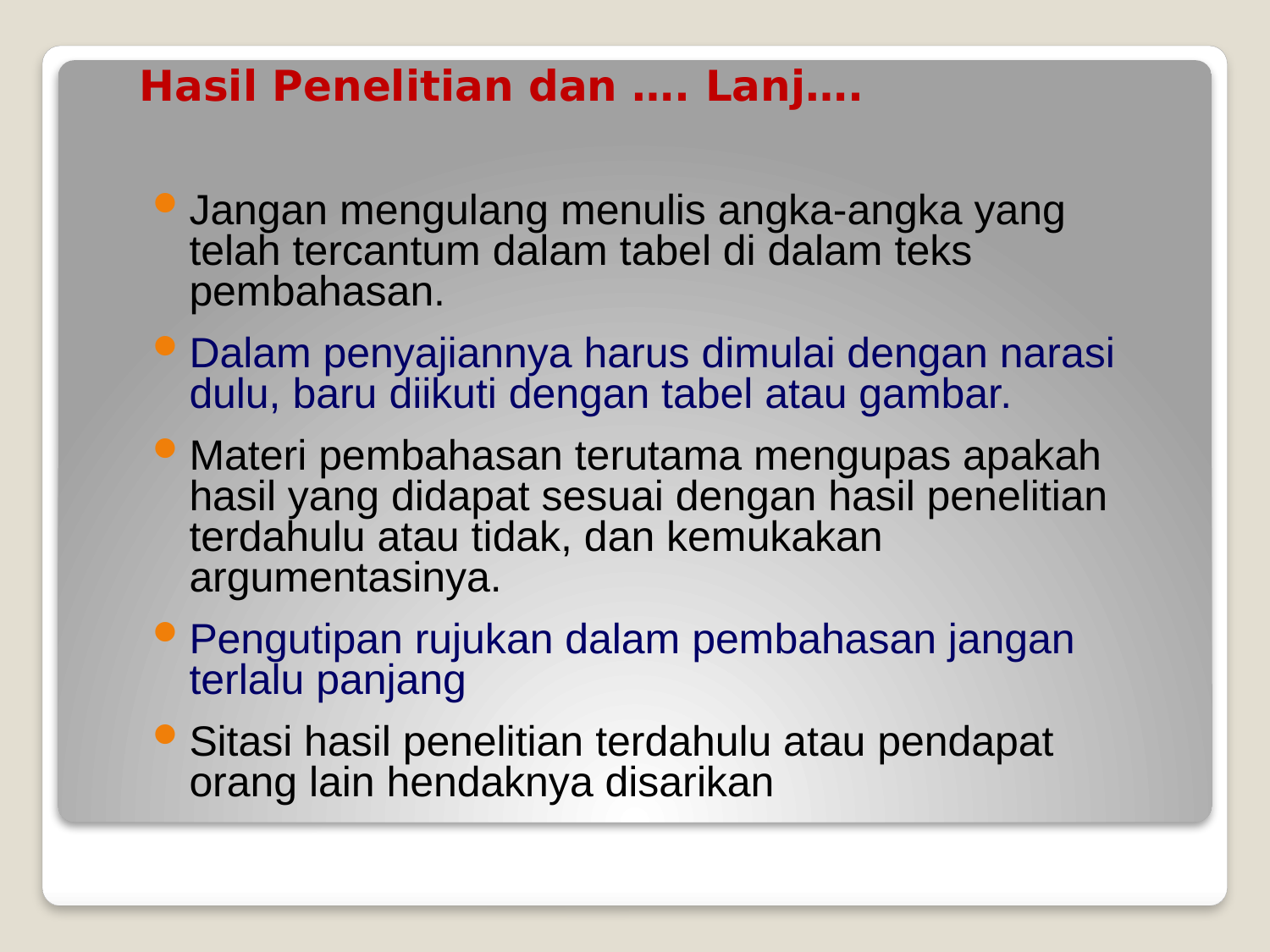

Hasil Penelitian dan …. Lanj….
Jangan mengulang menulis angka-angka yang telah tercantum dalam tabel di dalam teks pembahasan.
Dalam penyajiannya harus dimulai dengan narasi dulu, baru diikuti dengan tabel atau gambar.
Materi pembahasan terutama mengupas apakah hasil yang didapat sesuai dengan hasil penelitian terdahulu atau tidak, dan kemukakan argumentasinya.
Pengutipan rujukan dalam pembahasan jangan terlalu panjang
Sitasi hasil penelitian terdahulu atau pendapat orang lain hendaknya disarikan